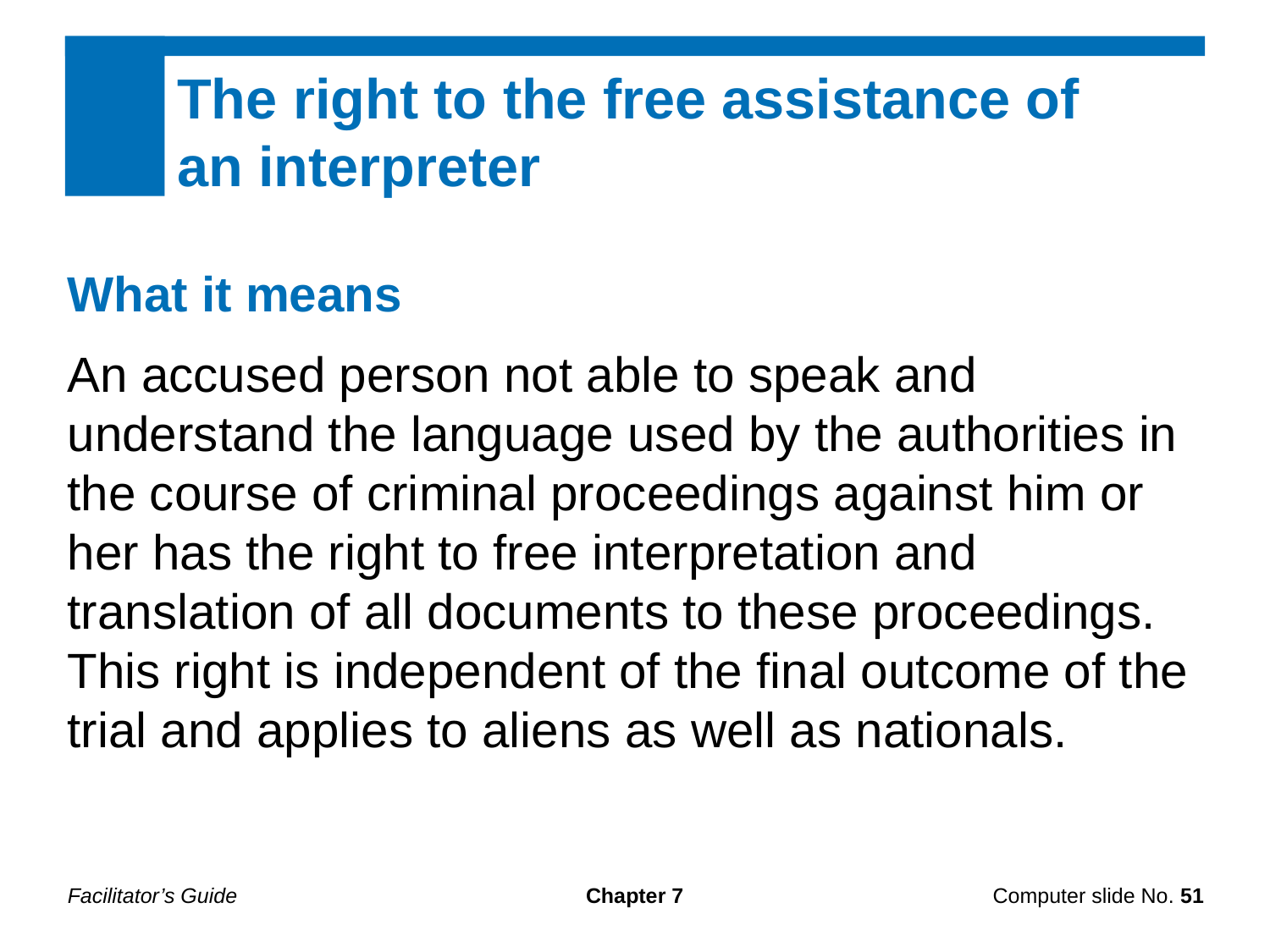

The right to the free assistance of
an interpreter
What it means
An accused person not able to speak and understand the language used by the authorities in the course of criminal proceedings against him or her has the right to free interpretation and translation of all documents to these proceedings. This right is independent of the final outcome of the trial and applies to aliens as well as nationals.
Facilitator’s Guide
Chapter 7
Computer slide No. 51